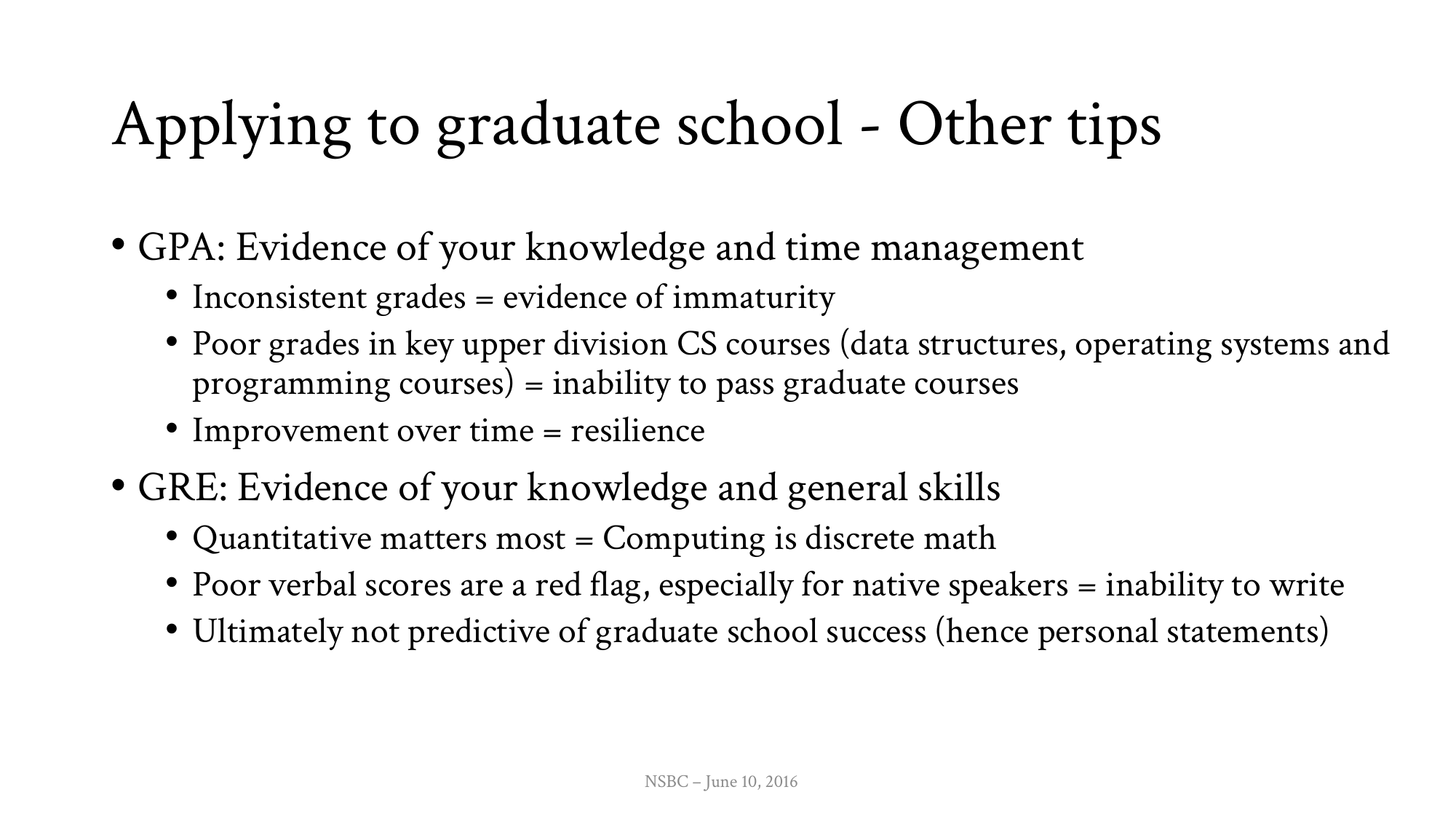

# Applying to graduate school - Other tips
GPA: Evidence of your knowledge and time management
Inconsistent grades = evidence of immaturity
Poor grades in key upper division CS courses (data structures, operating systems and programming courses) = inability to pass graduate courses
Improvement over time = resilience
GRE: Evidence of your knowledge and general skills
Quantitative matters most = Computing is discrete math
Poor verbal scores are a red flag, especially for native speakers = inability to write
Ultimately not predictive of graduate school success (hence personal statements)
NSBC – June 10, 2016